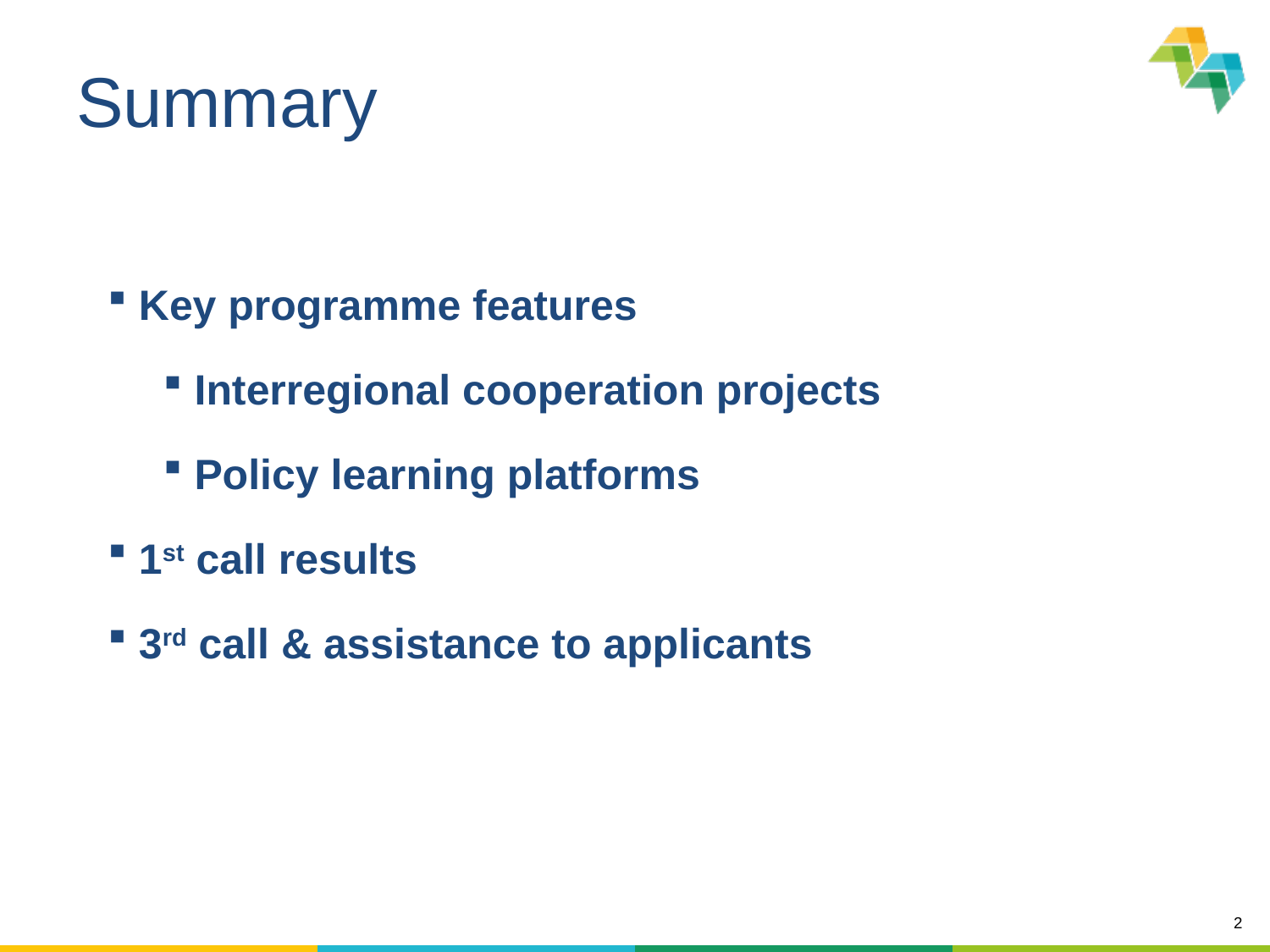

# Summary
 Key programme features
 Interregional cooperation projects
 Policy learning platforms
 1st call results
 3rd call & assistance to applicants